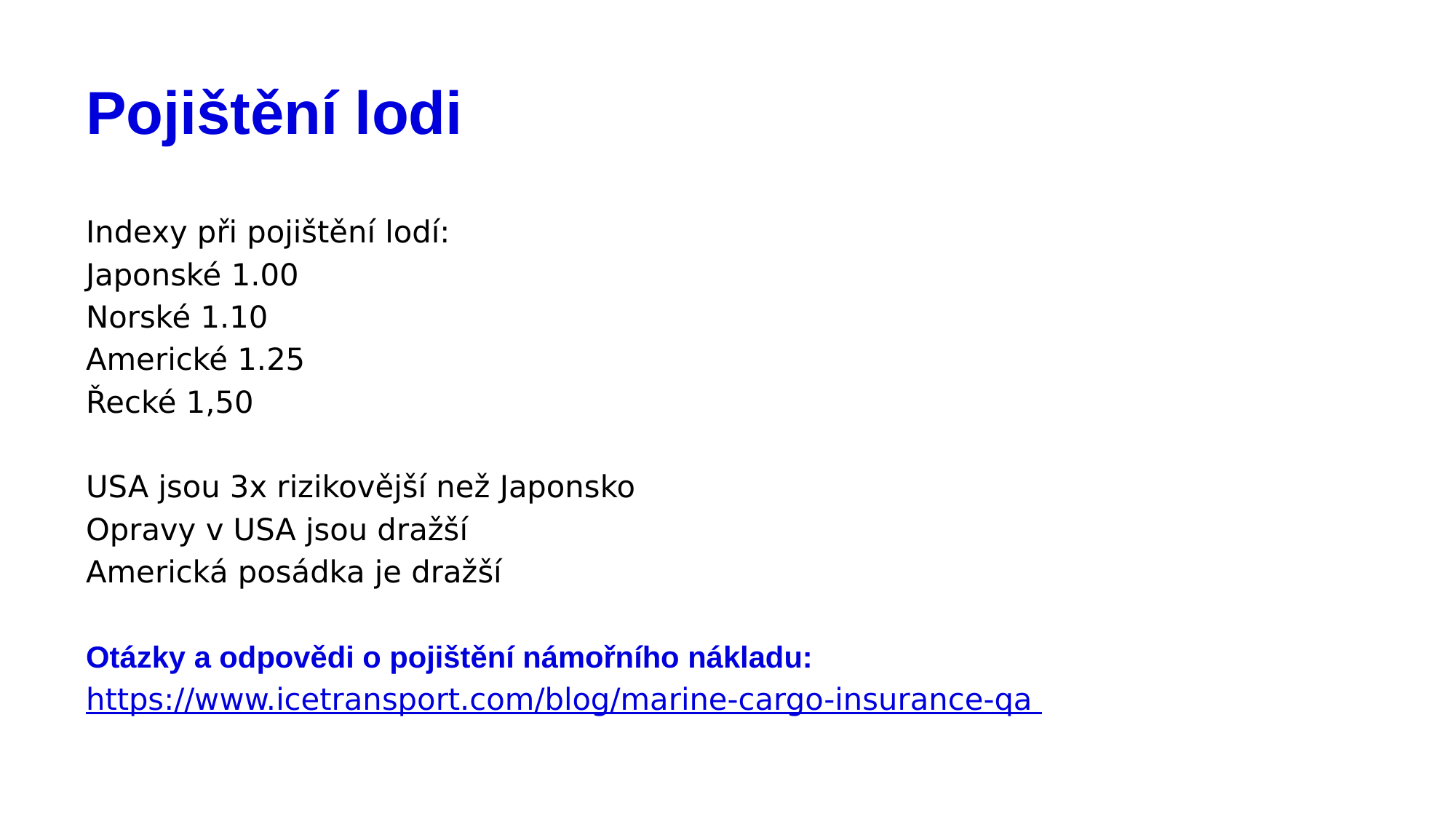

# Pojištění lodi
Indexy při pojištění lodí:
Japonské 1.00
Norské 1.10
Americké 1.25
Řecké 1,50

USA jsou 3x rizikovější než Japonsko
Opravy v USA jsou dražší
Americká posádka je dražší

Otázky a odpovědi o pojištění námořního nákladu:
https://www.icetransport.com/blog/marine-cargo-insurance-qa